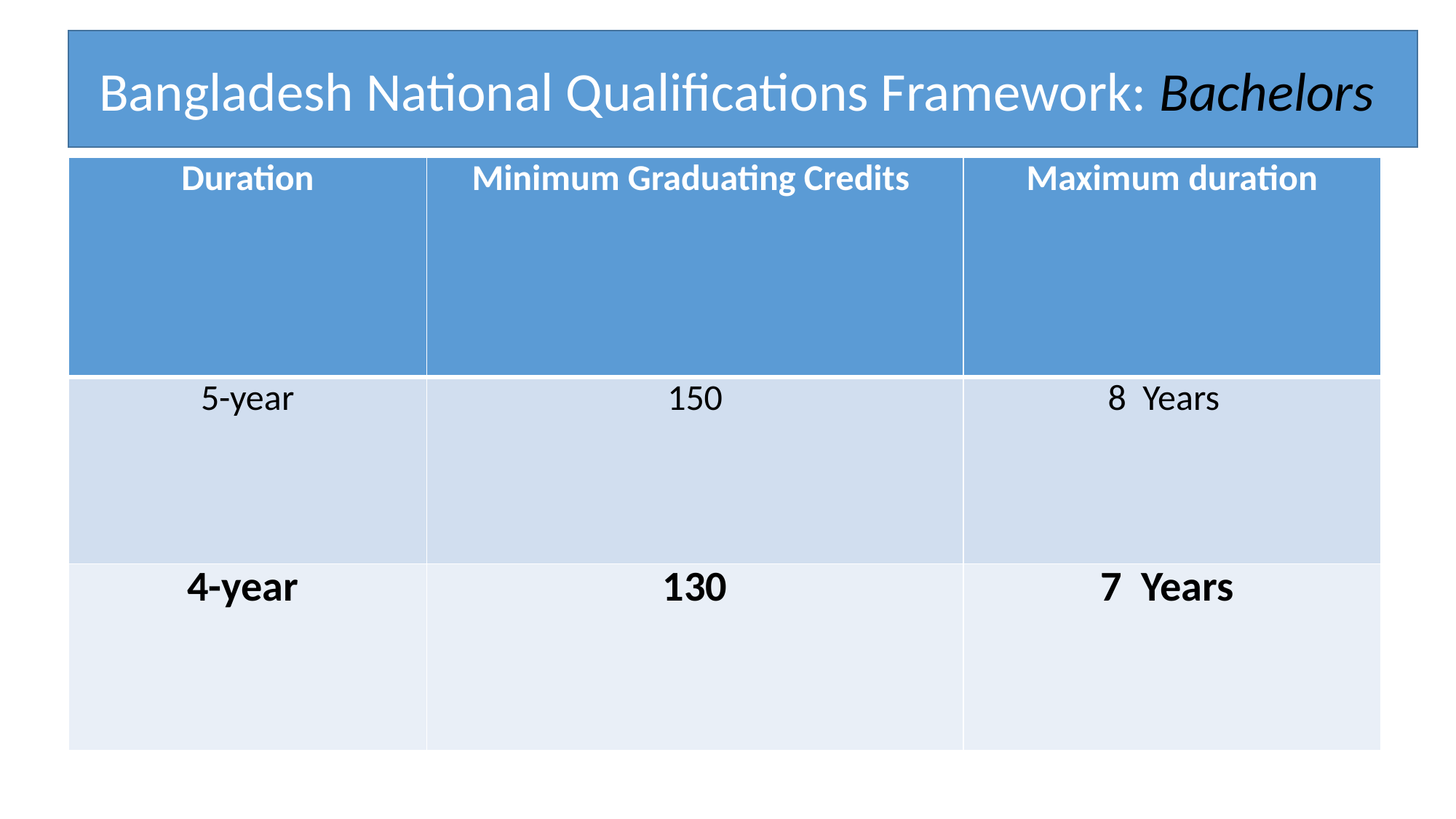

Bangladesh National Qualifications Framework: Bachelors
| Duration | Minimum Graduating Credits | Maximum duration |
| --- | --- | --- |
| 5-year | 150 | 8 Years |
| 4-year | 130 | 7 Years |